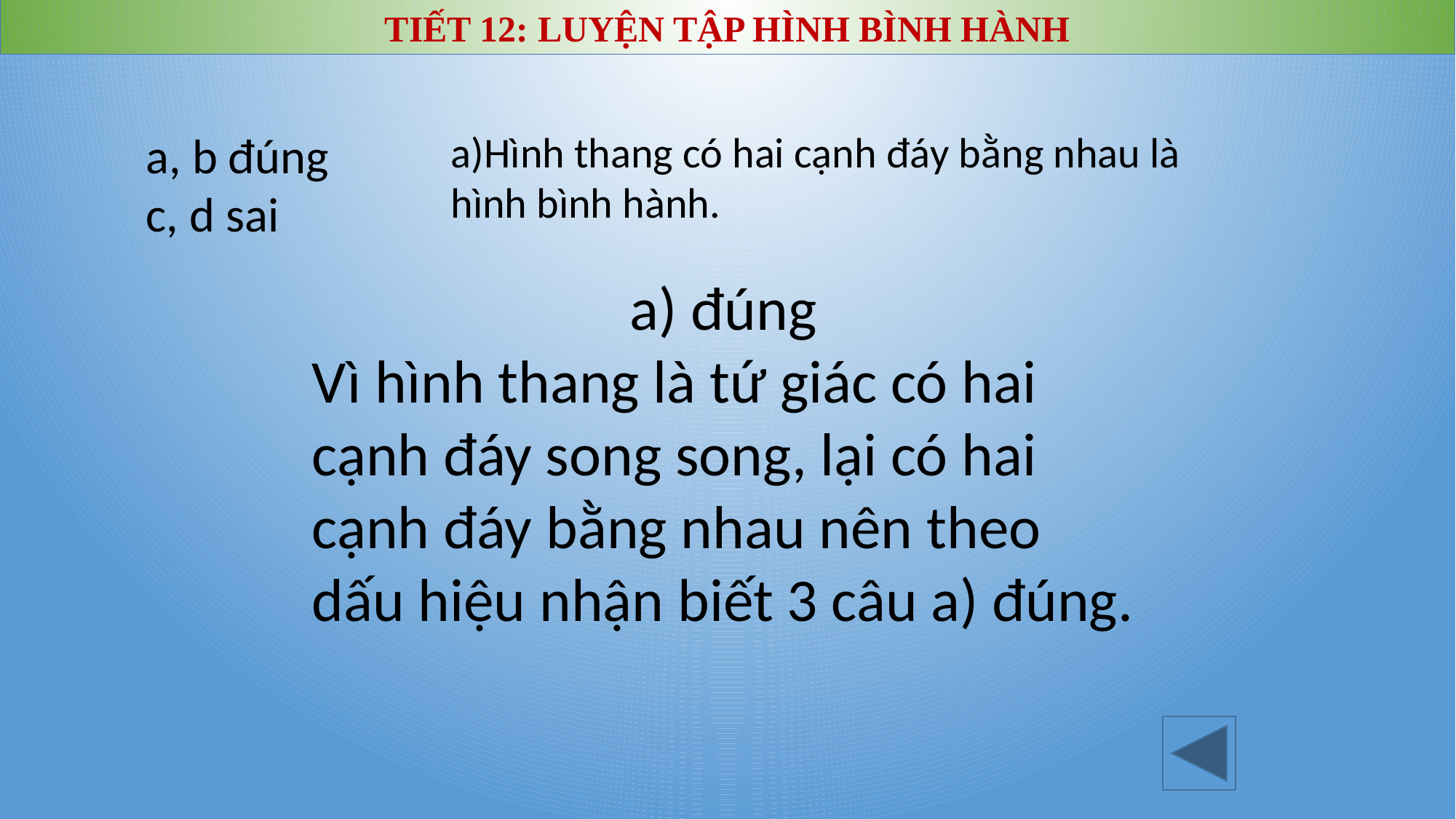

TIẾT 12: LUYỆN TẬP HÌNH BÌNH HÀNH
a, b đúng
c, d sai
a)Hình thang có hai cạnh đáy bằng nhau là hình bình hành.
a) đúng
Vì hình thang là tứ giác có hai cạnh đáy song song, lại có hai cạnh đáy bằng nhau nên theo dấu hiệu nhận biết 3 câu a) đúng.